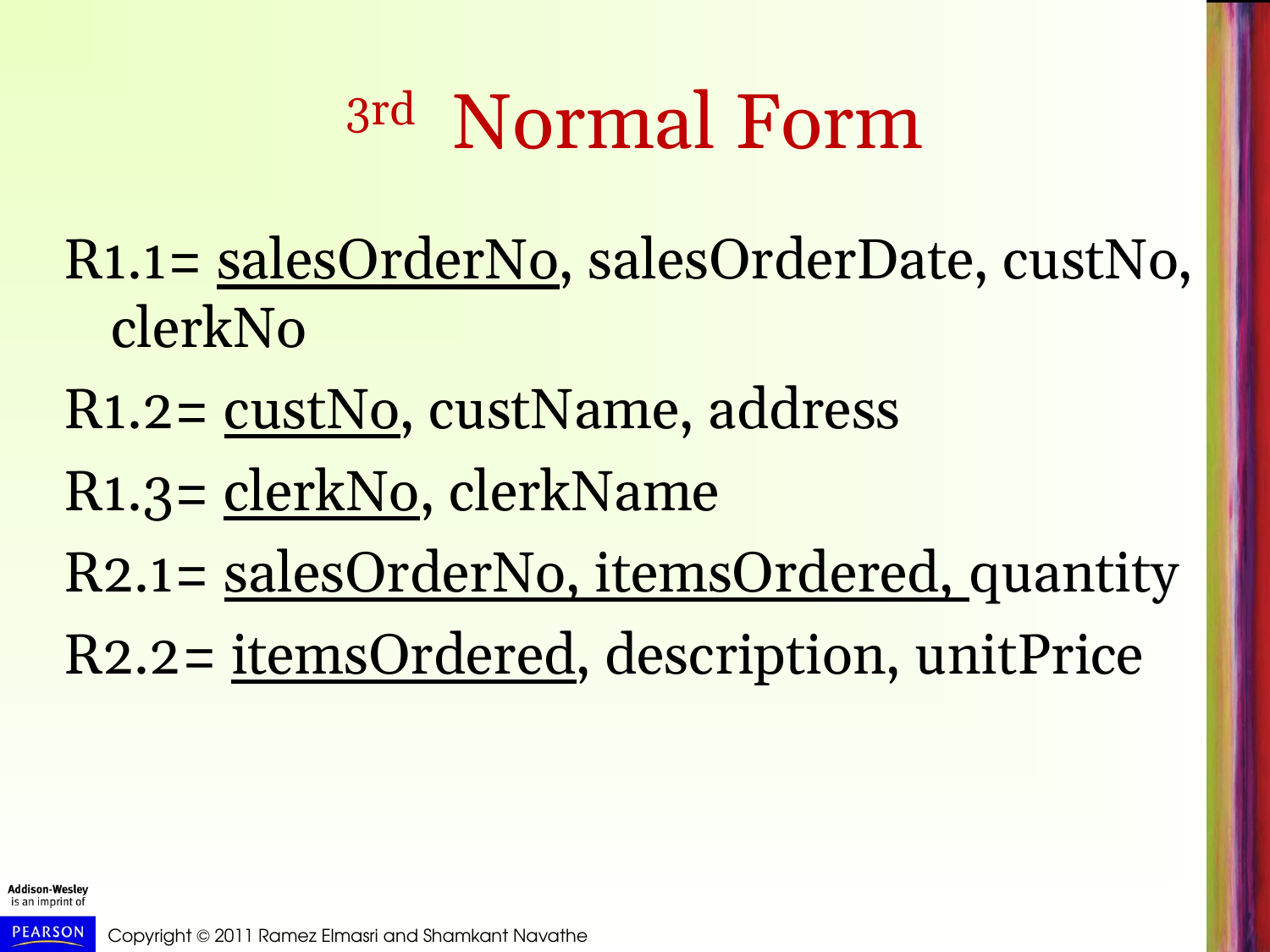

# 3rd  Normal Form
R1.1= salesOrderNo, salesOrderDate, custNo, clerkNo
R1.2= custNo, custName, address
R1.3= clerkNo, clerkName
R2.1= salesOrderNo, itemsOrdered, quantity
R2.2= itemsOrdered, description, unitPrice